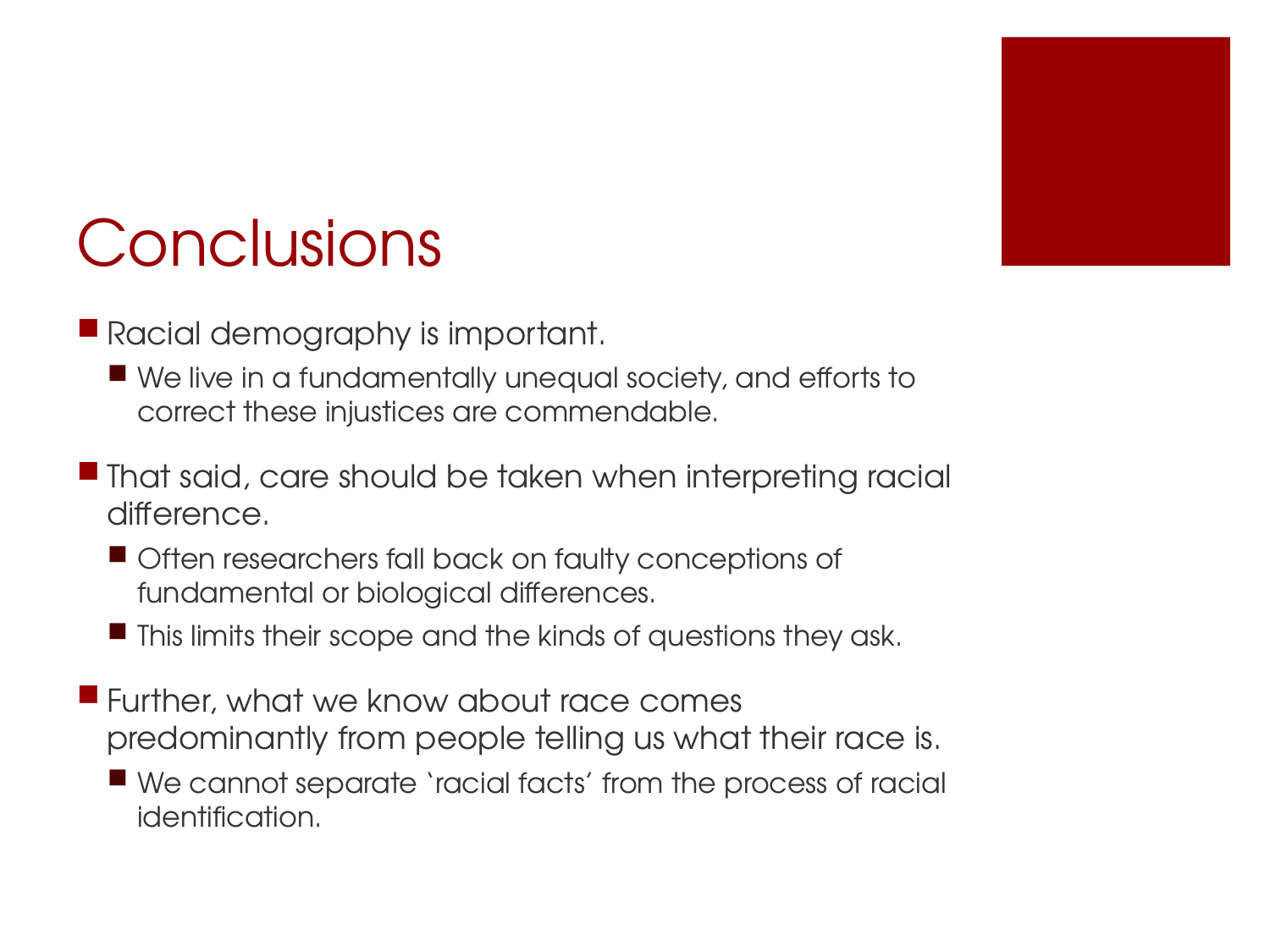

# Conclusions
Racial demography is important.
We live in a fundamentally unequal society, and efforts to correct these injustices are commendable.
That said, care should be taken when interpreting racial difference.
Often researchers fall back on faulty conceptions of fundamental or biological differences.
This limits their scope and the kinds of questions they ask.
Further, what we know about race comes predominantly from people telling us what their race is.
We cannot separate ‘racial facts’ from the process of racial identification.